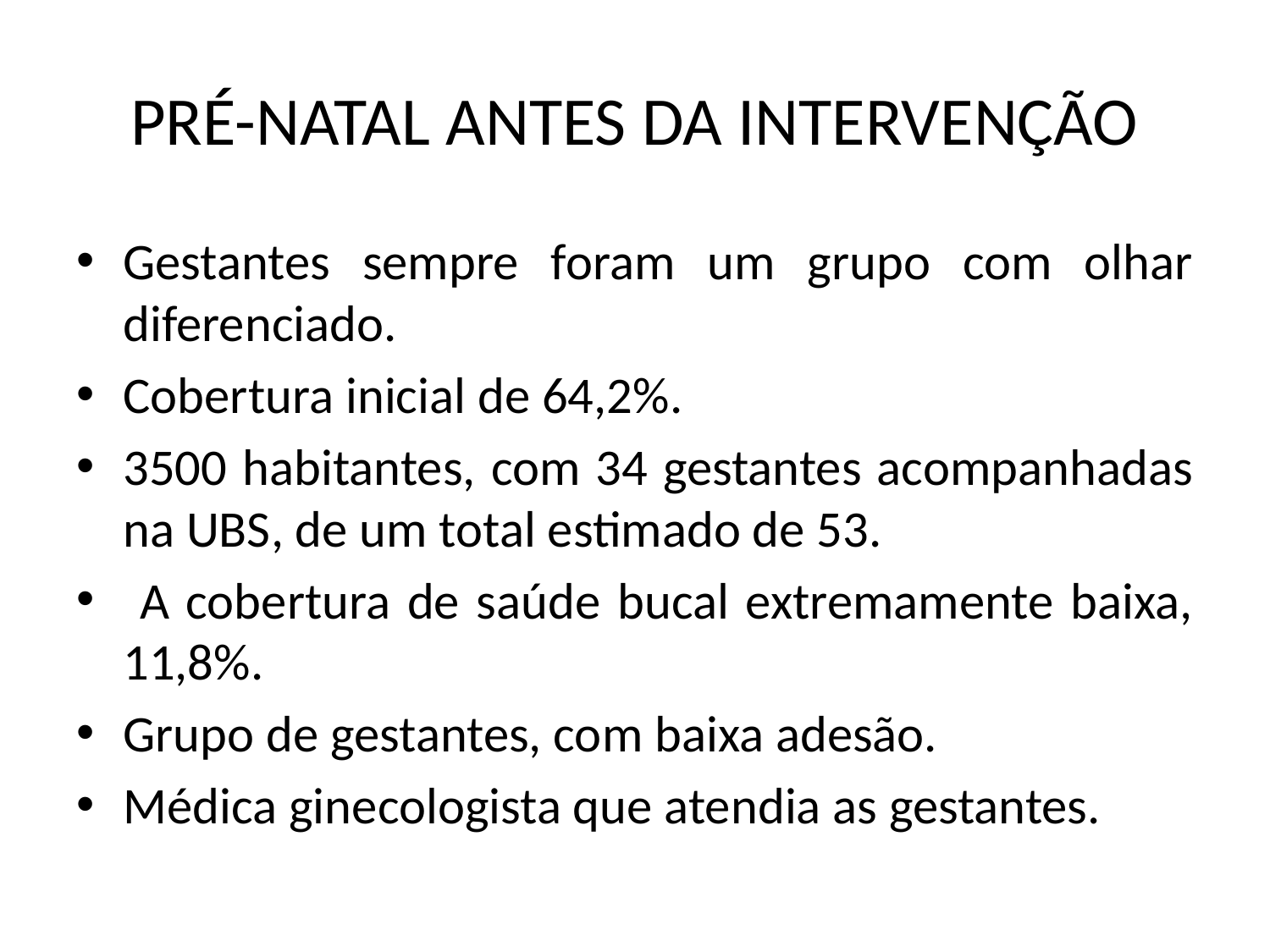

# PRÉ-NATAL ANTES DA INTERVENÇÃO
Gestantes sempre foram um grupo com olhar diferenciado.
Cobertura inicial de 64,2%.
3500 habitantes, com 34 gestantes acompanhadas na UBS, de um total estimado de 53.
 A cobertura de saúde bucal extremamente baixa, 11,8%.
Grupo de gestantes, com baixa adesão.
Médica ginecologista que atendia as gestantes.